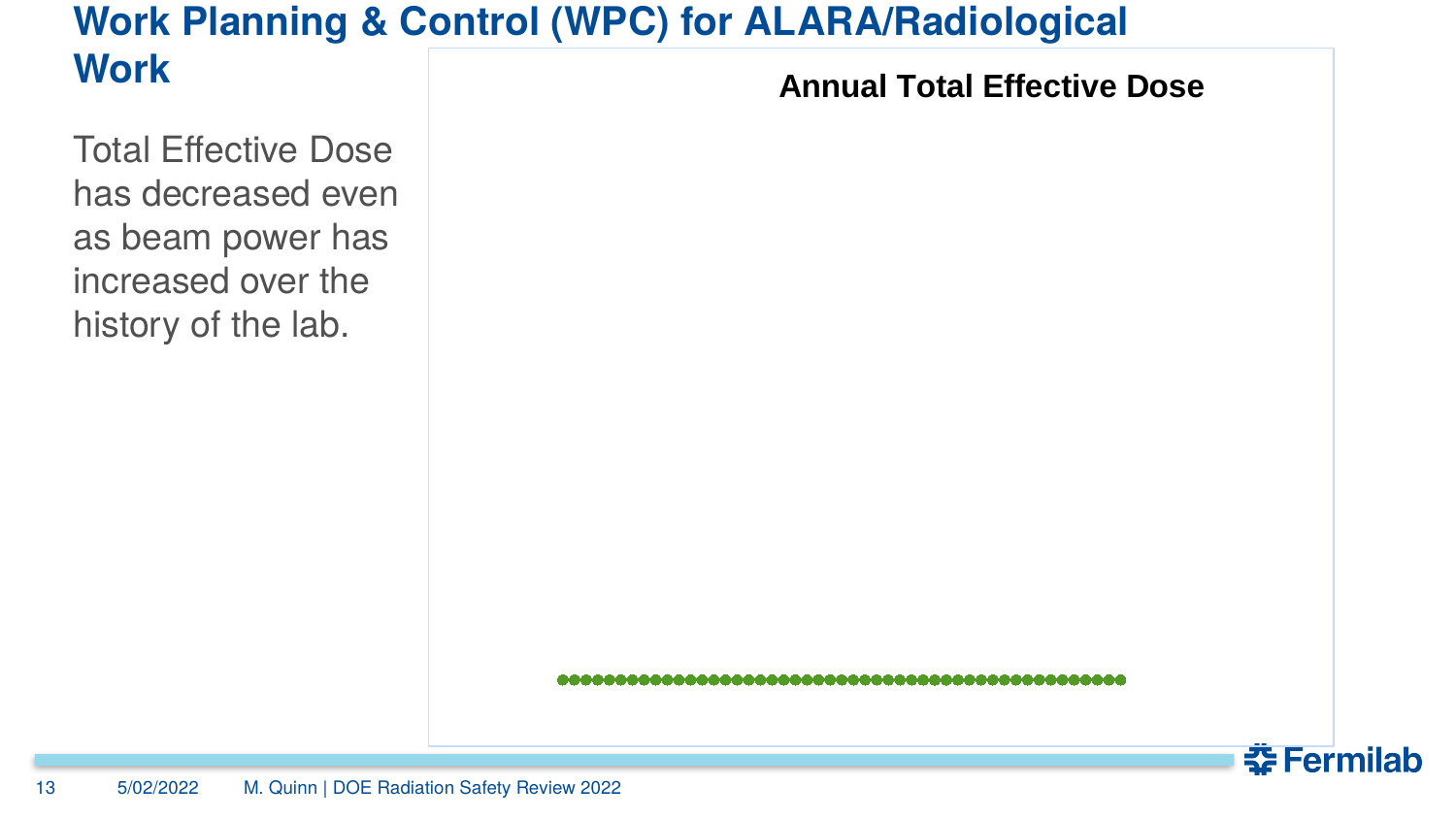

# Work Planning & Control (WPC) for ALARA/Radiological Work

### Chart: Annual Total Effective Dose

| Category |  |
|---|---|
Total Effective Dose has decreased even as beam power has increased over the history of the lab.

13
5/02/2022
M. Quinn | DOE Radiation Safety Review 2022